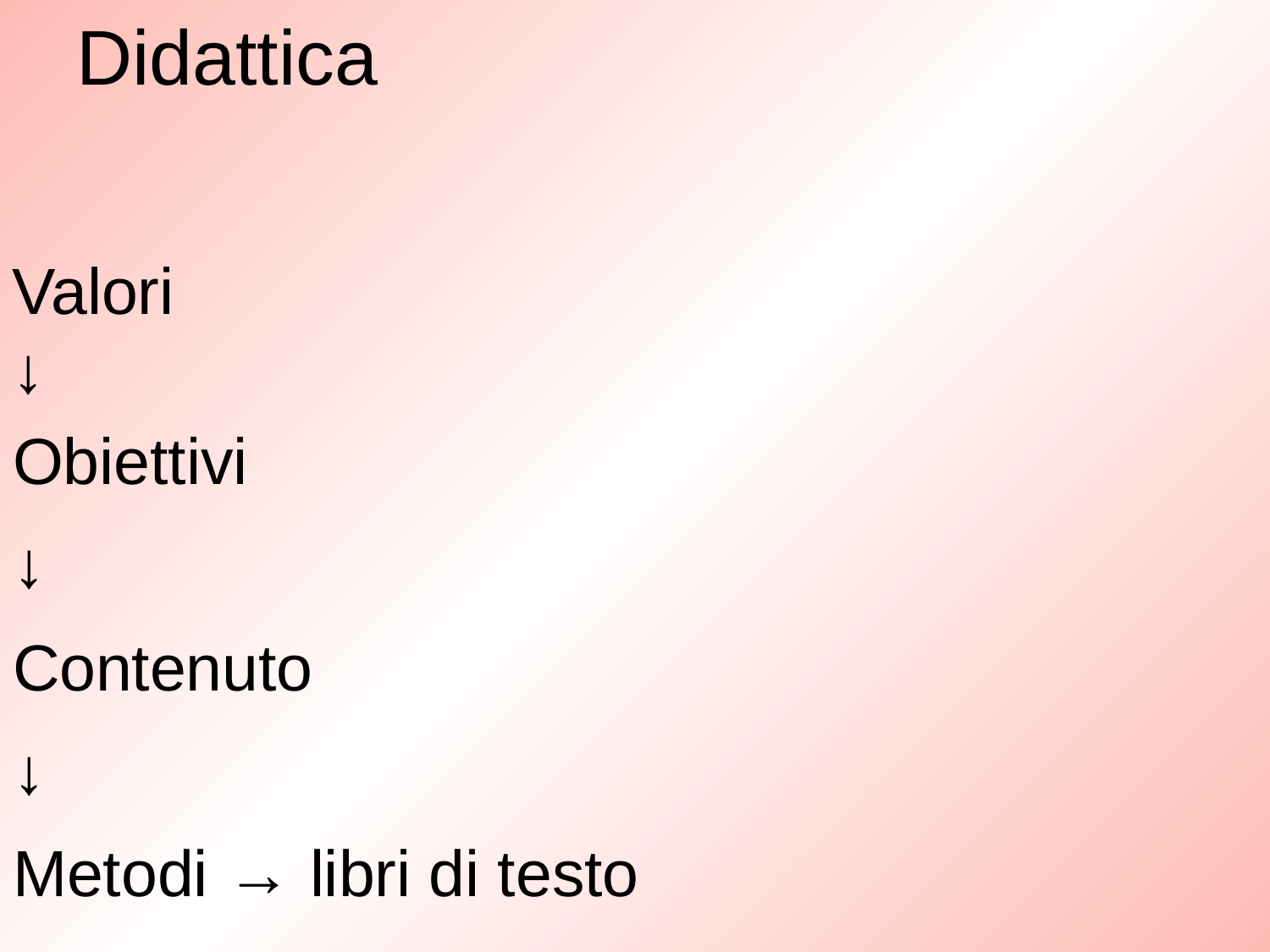

# Didattica

Valori
↓

Obiettivi
↓
Contenuto
↓
Metodi → libri di testo